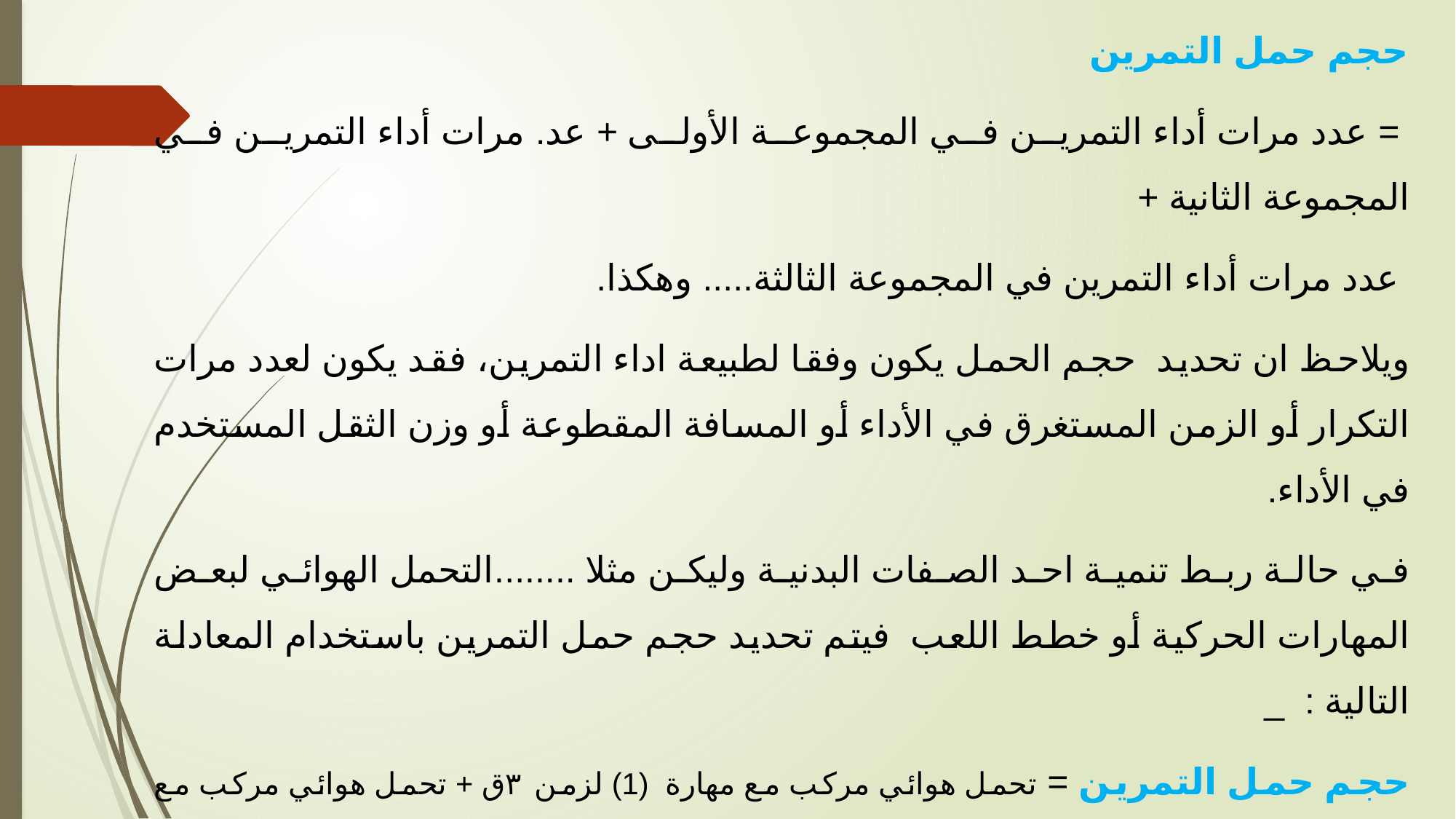

حجم حمل التمرين
 = عدد مرات أداء التمرين في المجموعة الأولى + عد. مرات أداء التمرين في المجموعة الثانية +
 عدد مرات أداء التمرين في المجموعة الثالثة..... وهكذا.
ويلاحظ ان تحديد  حجم الحمل يكون وفقا لطبيعة اداء التمرين، فقد يكون لعدد مرات التكرار أو الزمن المستغرق في الأداء أو المسافة المقطوعة أو وزن الثقل المستخدم في الأداء.
في حالة ربط تنمية احد الصفات البدنية وليكن مثلا ........التحمل الهوائي لبعض المهارات الحركية أو خطط اللعب  فيتم تحديد حجم حمل التمرين باستخدام المعادلة التالية :  _
حجم حمل التمرين = تحمل هوائي مركب مع مهارة  (1) لزمن ٣ق + تحمل هوائي مركب مع مهارة (2) لزمن ٣ ق + تحمل هوائي مركب مع مهاراتي (١، ٢) لزمن ٣ ق.
ويلاحظ من المثال والمعادلة السابقة انه ليس بالضرورة  تكرار نفس التمرين بكافة مركبته المهارية أو الخطية، وإنما لابد تكرار الصفة البدنية المطلوب تطويرها وهي التحمل الهوائي.